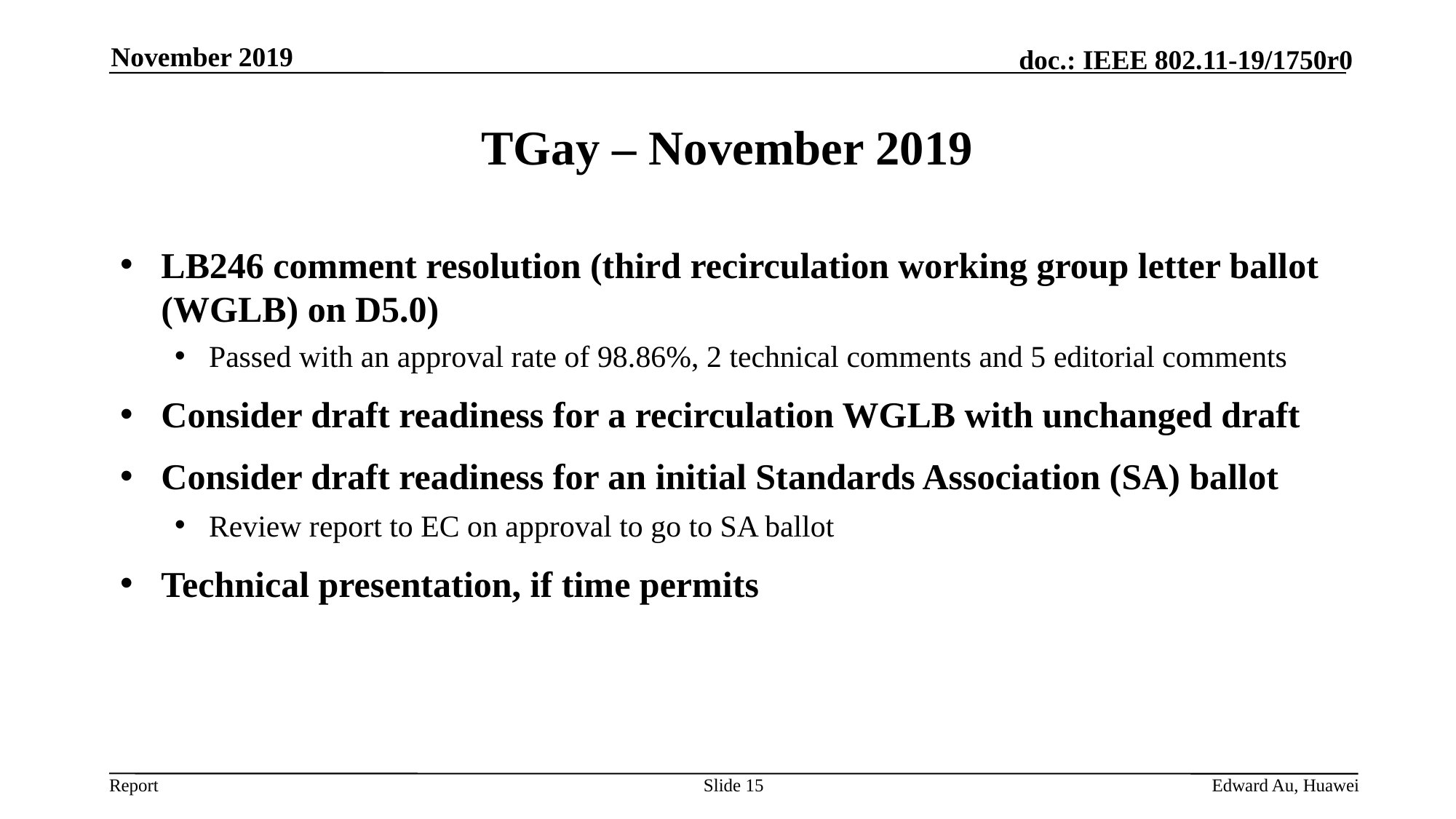

November 2019
# TGay – November 2019
LB246 comment resolution (third recirculation working group letter ballot (WGLB) on D5.0)
Passed with an approval rate of 98.86%, 2 technical comments and 5 editorial comments
Consider draft readiness for a recirculation WGLB with unchanged draft
Consider draft readiness for an initial Standards Association (SA) ballot
Review report to EC on approval to go to SA ballot
Technical presentation, if time permits

Slide 15
Edward Au, Huawei